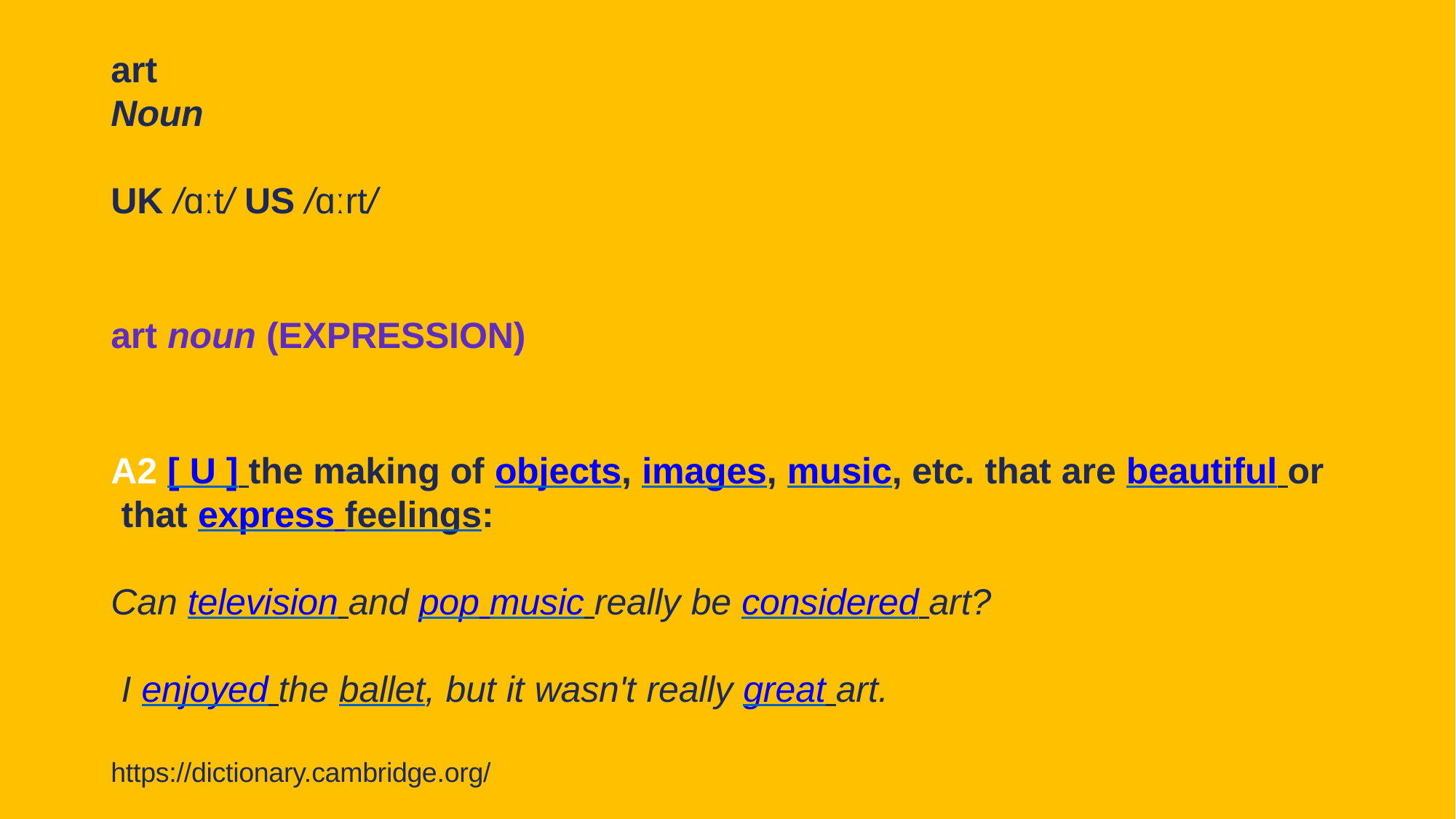

art
# Noun
UK /ɑːt/ US /ɑːrt/

art noun (EXPRESSION)

A2 [ U ] the making of objects, images, music, etc. that are beautiful or  that express feelings:
Can television and pop music really be considered art?  I enjoyed the ballet, but it wasn't really great art.

https://dictionary.cambridge.org/